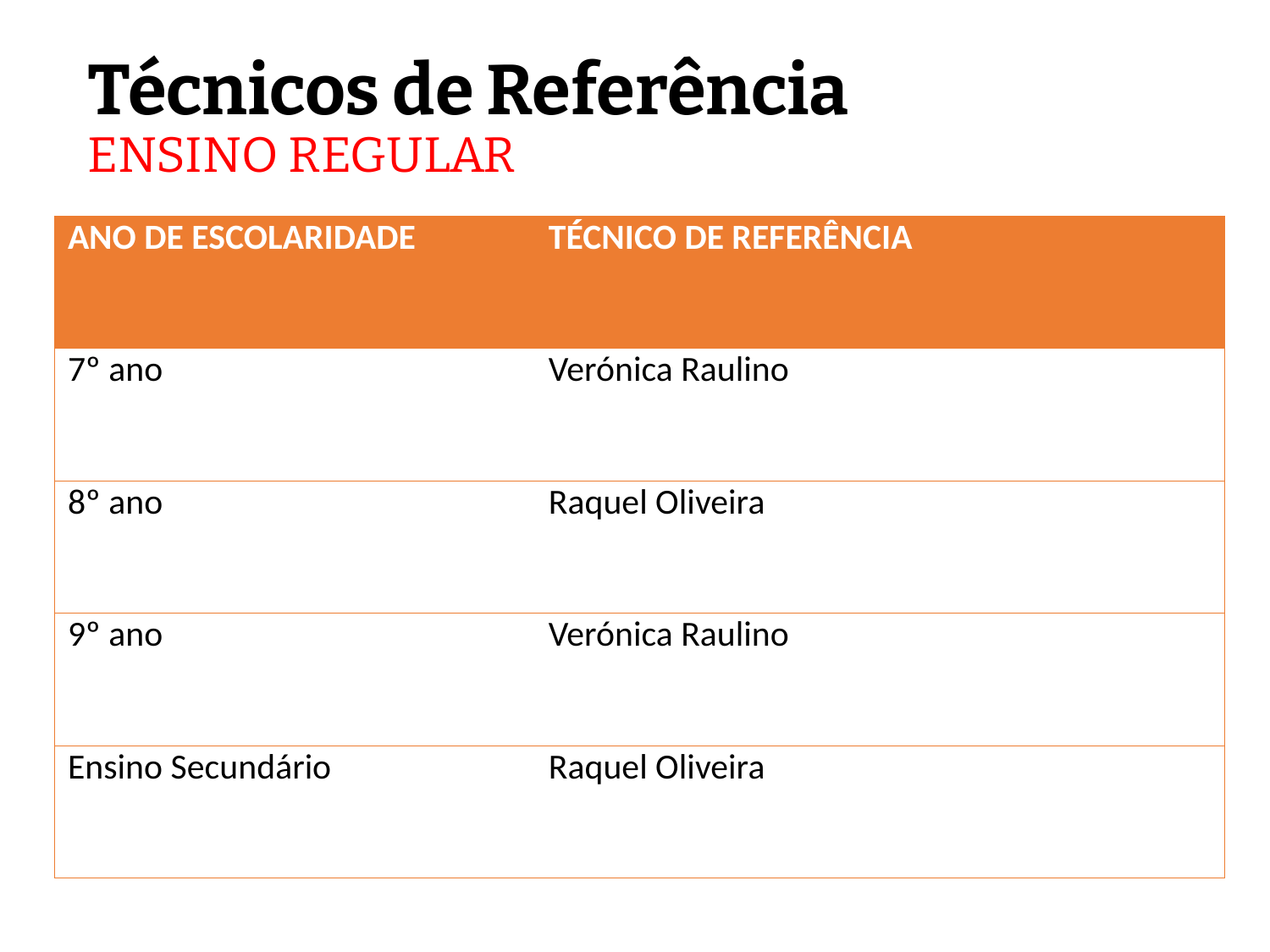

# Técnicos de Referência ENSINO REGULAR
| ANO DE ESCOLARIDADE | TÉCNICO DE REFERÊNCIA |
| --- | --- |
| 7º ano | Verónica Raulino |
| 8º ano | Raquel Oliveira |
| 9º ano | Verónica Raulino |
| Ensino Secundário | Raquel Oliveira |